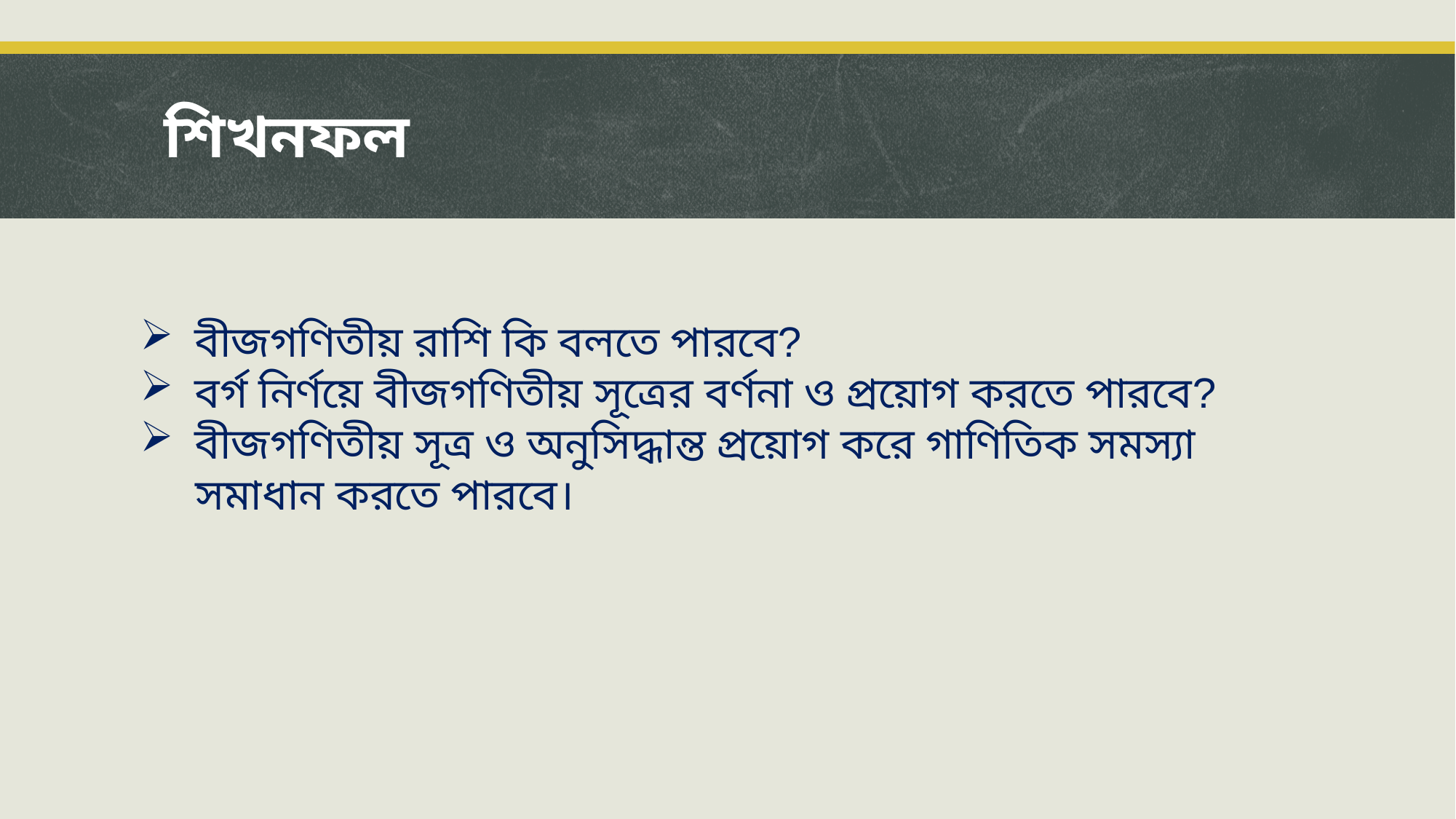

# শিখনফল
বীজগণিতীয় রাশি কি বলতে পারবে?
বর্গ নির্ণয়ে বীজগণিতীয় সূত্রের বর্ণনা ও প্রয়োগ করতে পারবে?
বীজগণিতীয় সূত্র ও অনুসিদ্ধান্ত প্রয়োগ করে গাণিতিক সমস্যা
     সমাধান করতে পারবে।